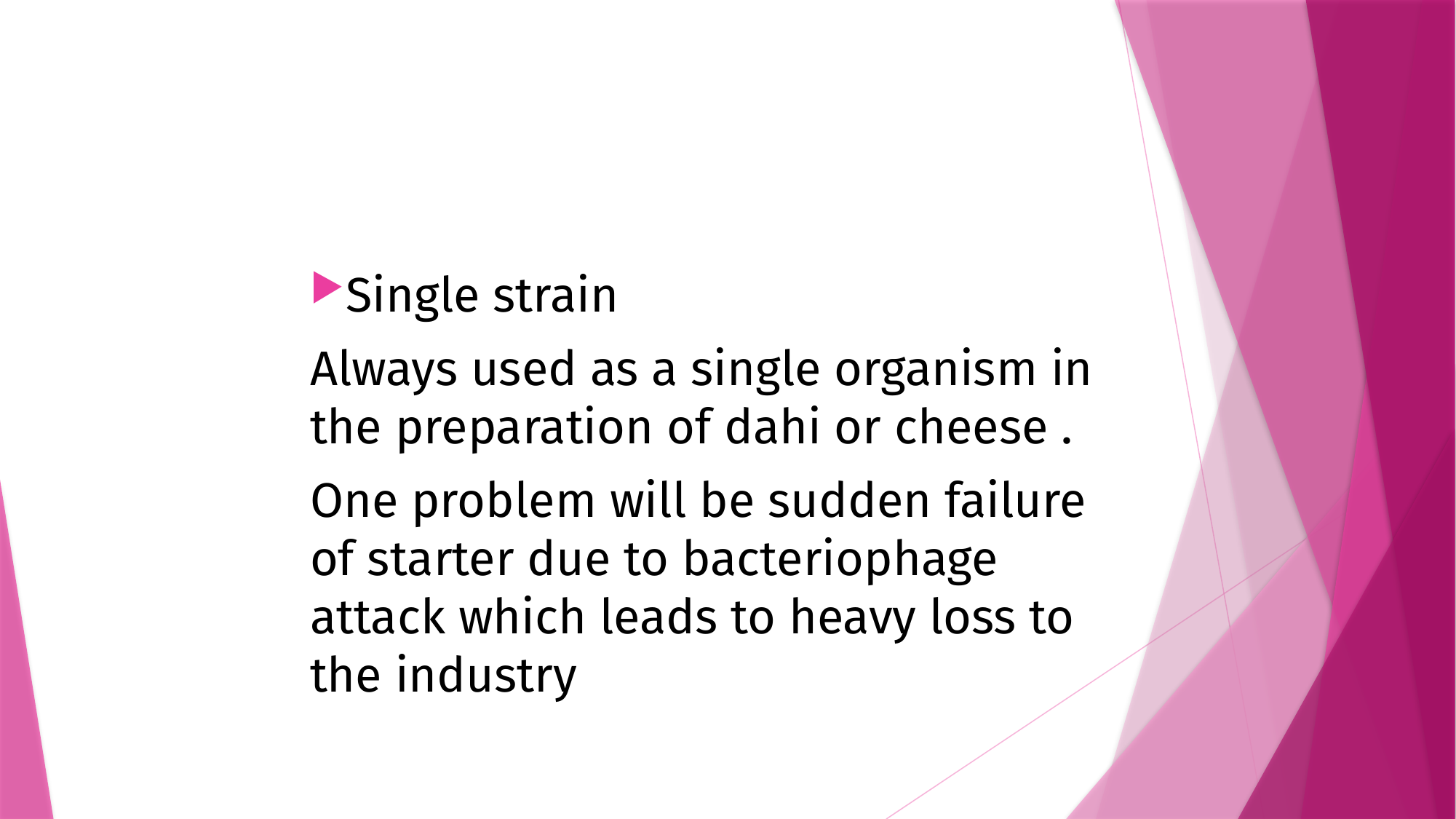

#
Single strain
Always used as a single organism in the preparation of dahi or cheese .
One problem will be sudden failure of starter due to bacteriophage attack which leads to heavy loss to the industry